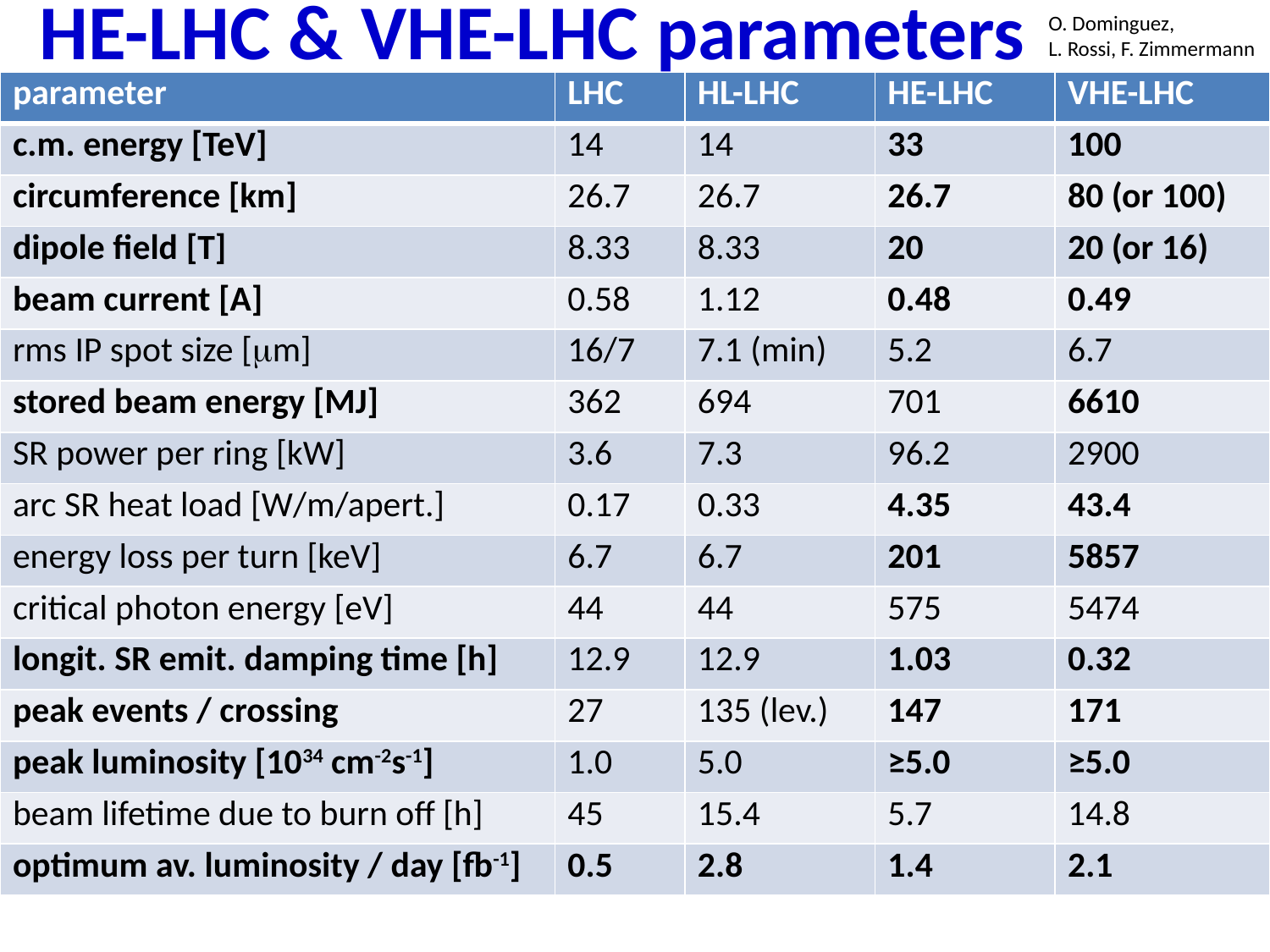

HE-LHC & VHE-LHC parameters
O. Dominguez,
L. Rossi, F. Zimmermann
| parameter | LHC | HL-LHC | HE-LHC | VHE-LHC |
| --- | --- | --- | --- | --- |
| c.m. energy [TeV] | 14 | 14 | 33 | 100 |
| circumference [km] | 26.7 | 26.7 | 26.7 | 80 (or 100) |
| dipole field [T] | 8.33 | 8.33 | 20 | 20 (or 16) |
| beam current [A] | 0.58 | 1.12 | 0.48 | 0.49 |
| rms IP spot size [μm] | 16/7 | 7.1 (min) | 5.2 | 6.7 |
| stored beam energy [MJ] | 362 | 694 | 701 | 6610 |
| SR power per ring [kW] | 3.6 | 7.3 | 96.2 | 2900 |
| arc SR heat load [W/m/apert.] | 0.17 | 0.33 | 4.35 | 43.4 |
| energy loss per turn [keV] | 6.7 | 6.7 | 201 | 5857 |
| critical photon energy [eV] | 44 | 44 | 575 | 5474 |
| longit. SR emit. damping time [h] | 12.9 | 12.9 | 1.03 | 0.32 |
| peak events / crossing | 27 | 135 (lev.) | 147 | 171 |
| peak luminosity [1034 cm-2s-1] | 1.0 | 5.0 | ≥5.0 | ≥5.0 |
| beam lifetime due to burn off [h] | 45 | 15.4 | 5.7 | 14.8 |
| optimum av. luminosity / day [fb-1] | 0.5 | 2.8 | 1.4 | 2.1 |